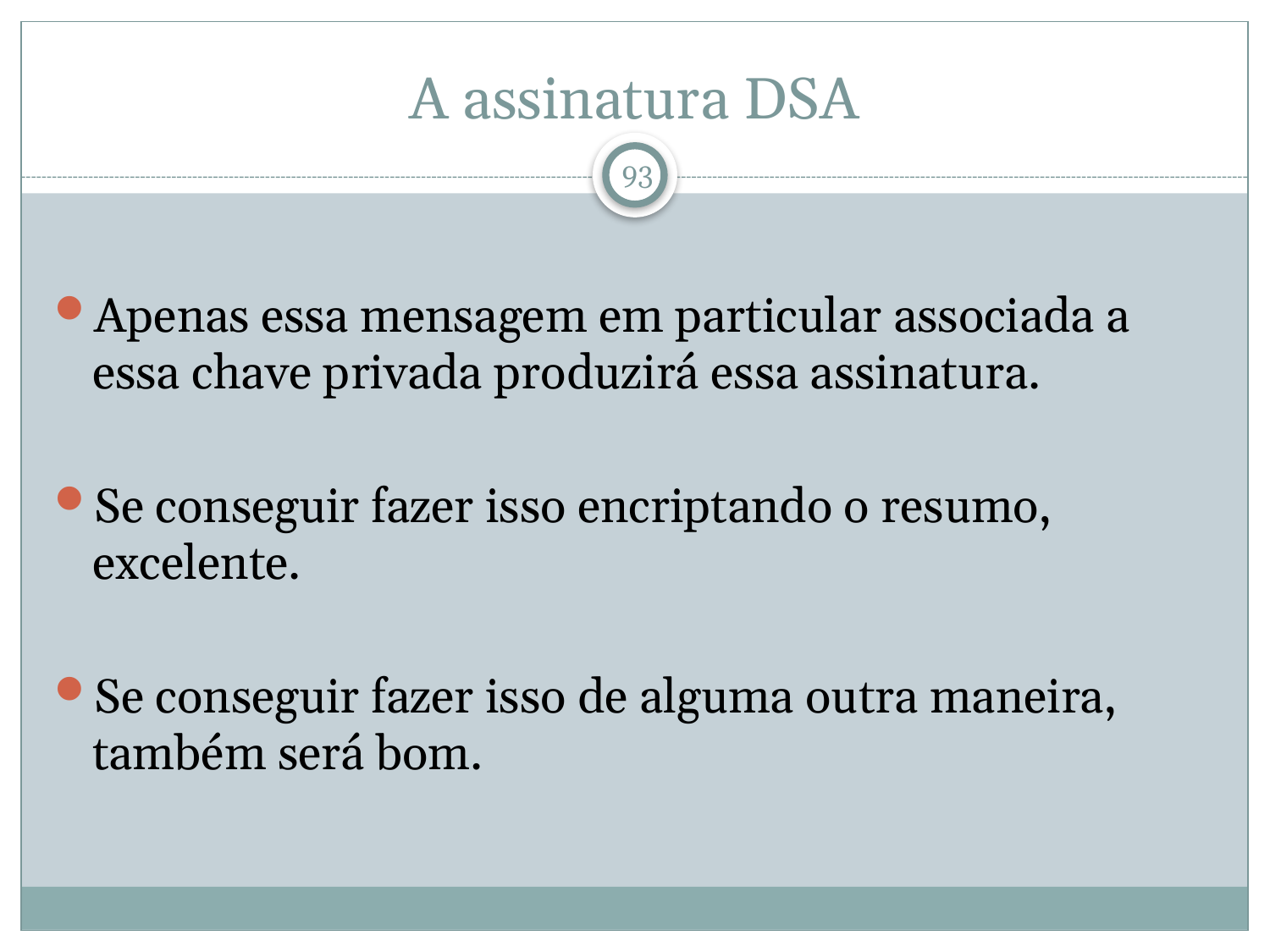

# A assinatura DSA

Apenas essa mensagem em particular associada a essa chave privada produzirá essa assinatura.

Se conseguir fazer isso encriptando o resumo, excelente.

Se conseguir fazer isso de alguma outra maneira, também será bom.
93